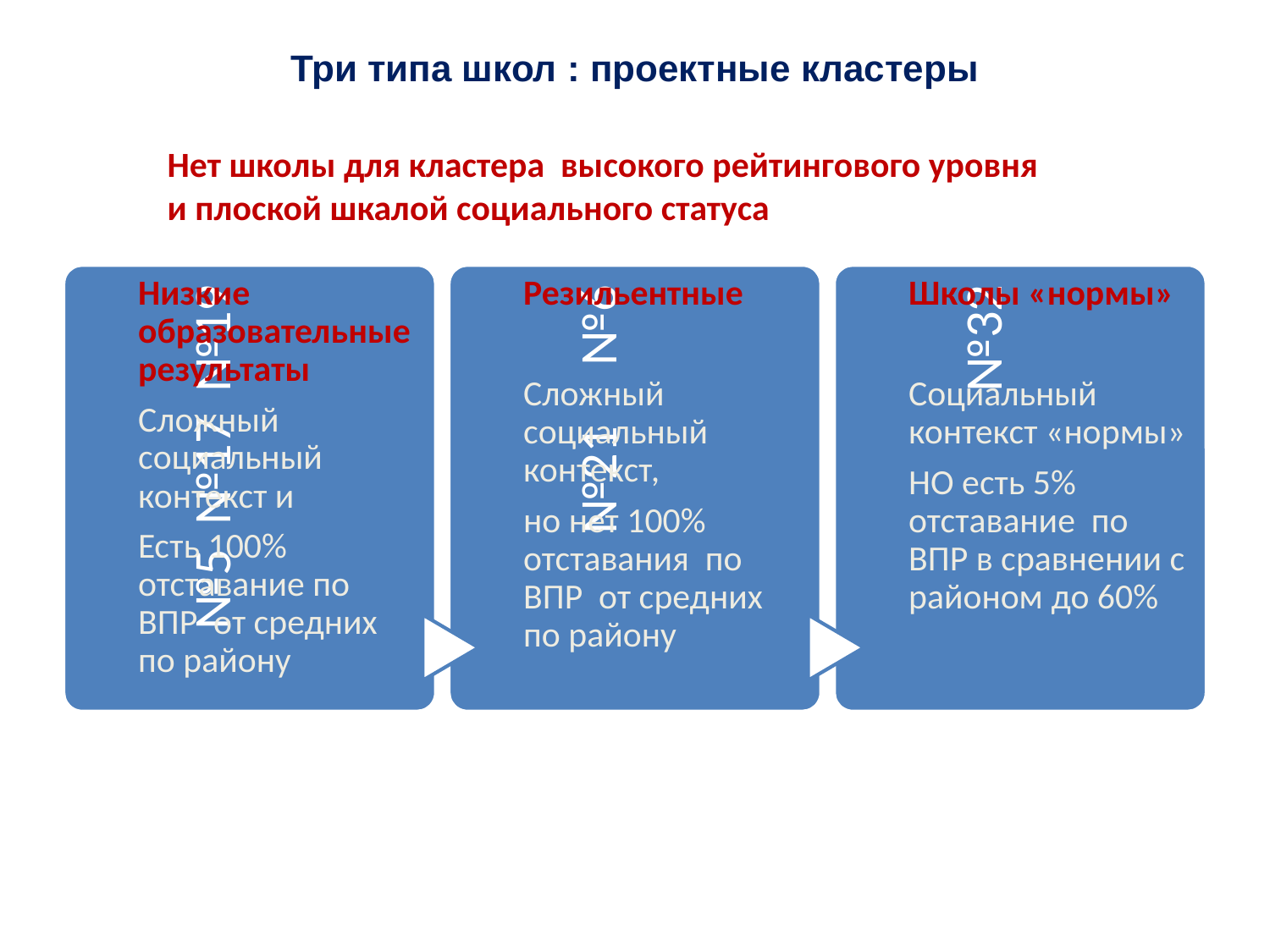

# Три типа школ : проектные кластеры
№5  №17  №19
Низкие образовательные результаты
Сложный социальный контекст и
Есть 100% отставание по ВПР  от средних по району
№21     №6
Резильентные

Сложный социальный контекст,
но нет 100% отставания  по ВПР  от средних по району
№32
Школы «нормы»

Социальный контекст «нормы»
НО есть 5% отставание  по ВПР в сравнении с районом до 60%
Нет школы для кластера  высокого рейтингового уровня
и плоской шкалой социального статуса